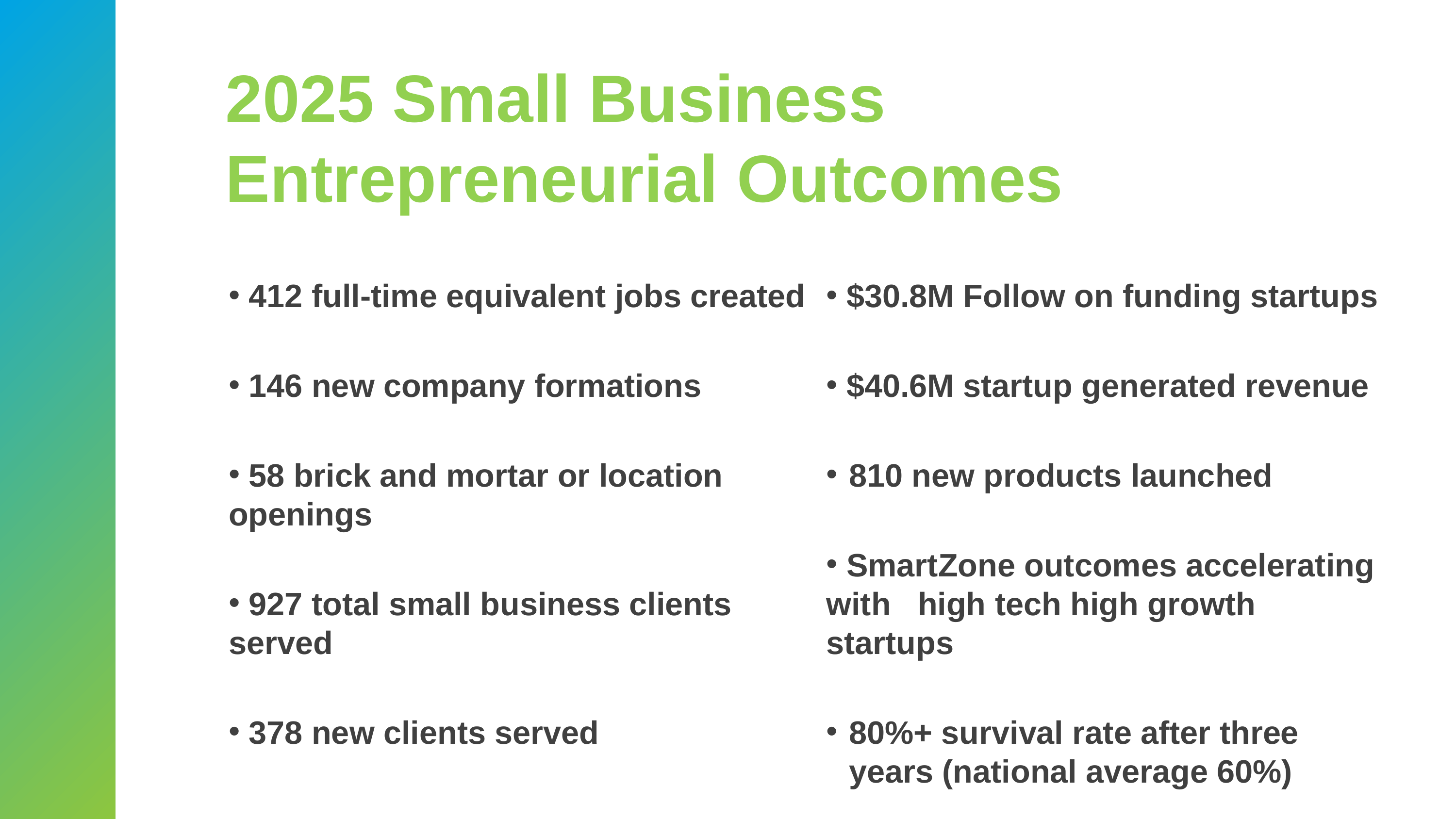

2025 Small Business
Entrepreneurial Outcomes
 412 full-time equivalent jobs created

 146 new company formations​

 58 brick and mortar or location openings​

 927 total small business clients served

 378 new clients served​

 $30.8M Follow on funding startups
​
 $40.6M startup generated revenue

810 new products launched
​
 SmartZone outcomes accelerating with   high tech high growth startups

80%+ survival rate after three years (national average 60%)